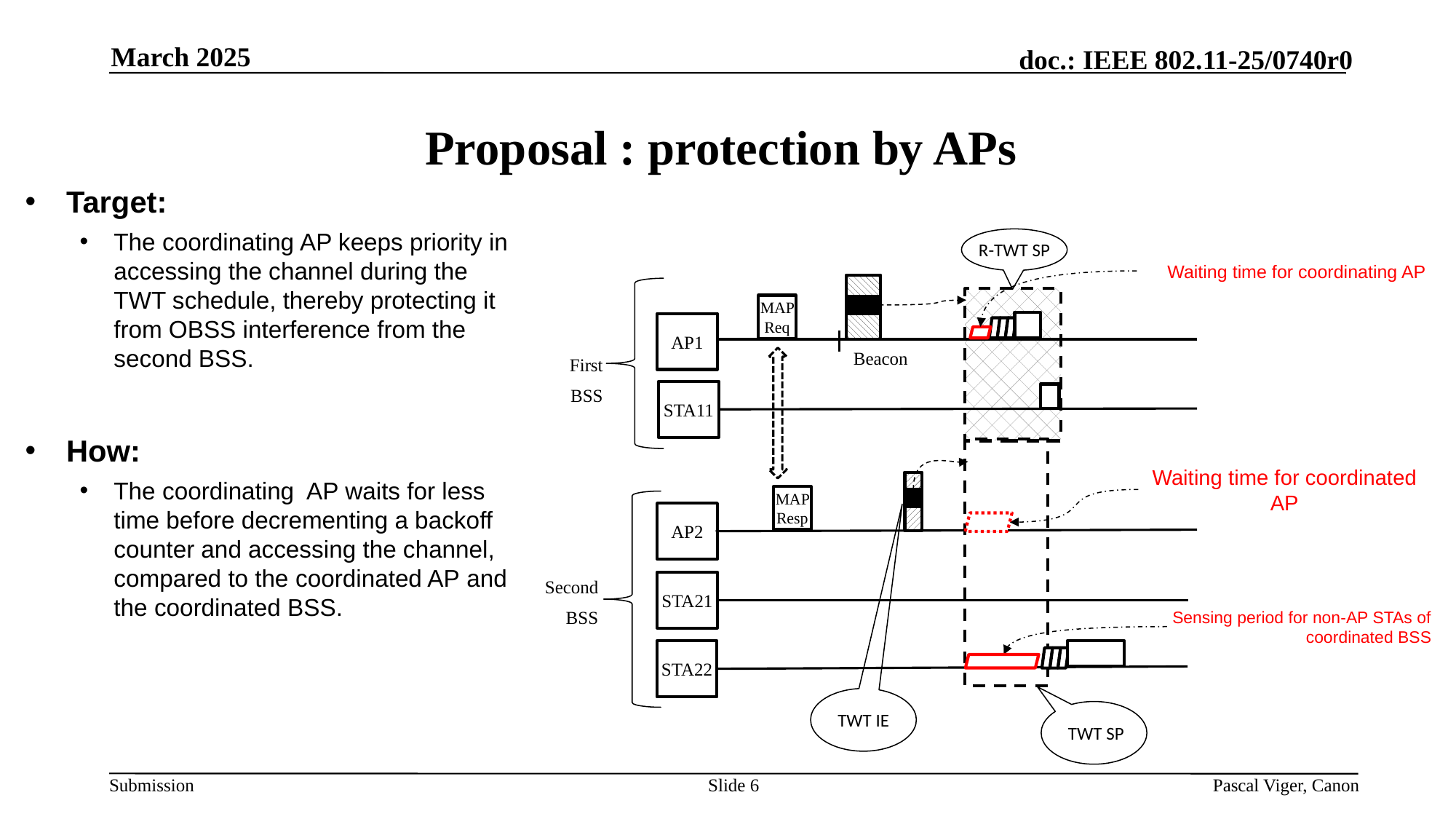

March 2025
# Proposal : protection by APs
Target:
The coordinating AP keeps priority in accessing the channel during the TWT schedule, thereby protecting it from OBSS interference from the second BSS.

How:
The coordinating  AP waits for less time before decrementing a backoff counter and accessing the channel, compared to the coordinated AP and the coordinated BSS.

R-TWT SP
Waiting time for coordinating AP

beacon

MAP Req

AP1

Beacon
First
 BSS

STA11

Waiting time for coordinated AP

MAP Resp

AP2

Second
BSS
STA21
Sensing period for non-AP STAs of coordinated BSS
STA22

TWT IE
 TWT SP
Slide 6
Pascal Viger, Canon